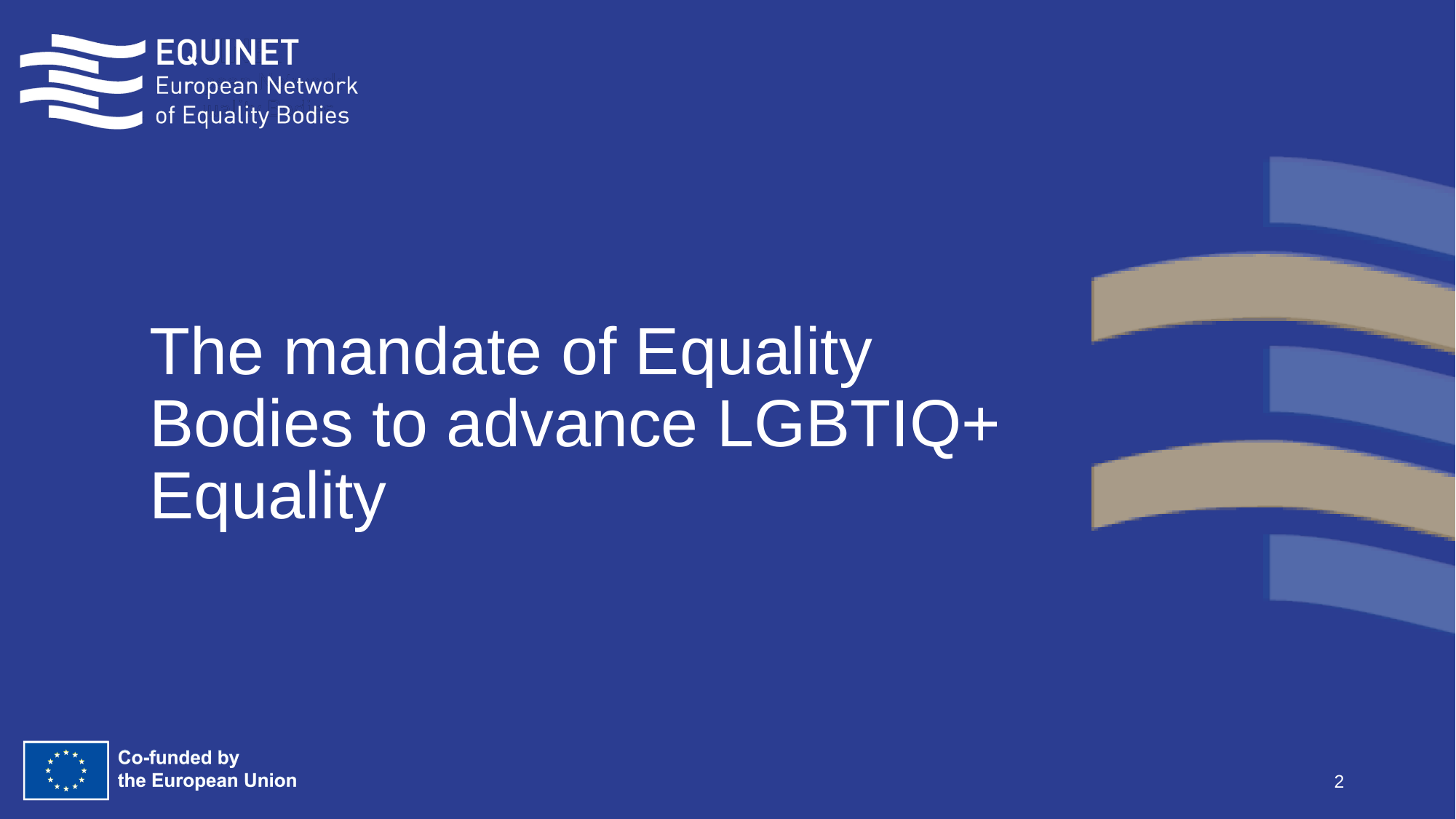

# The mandate of Equality Bodies to advance LGBTIQ+ Equality
2